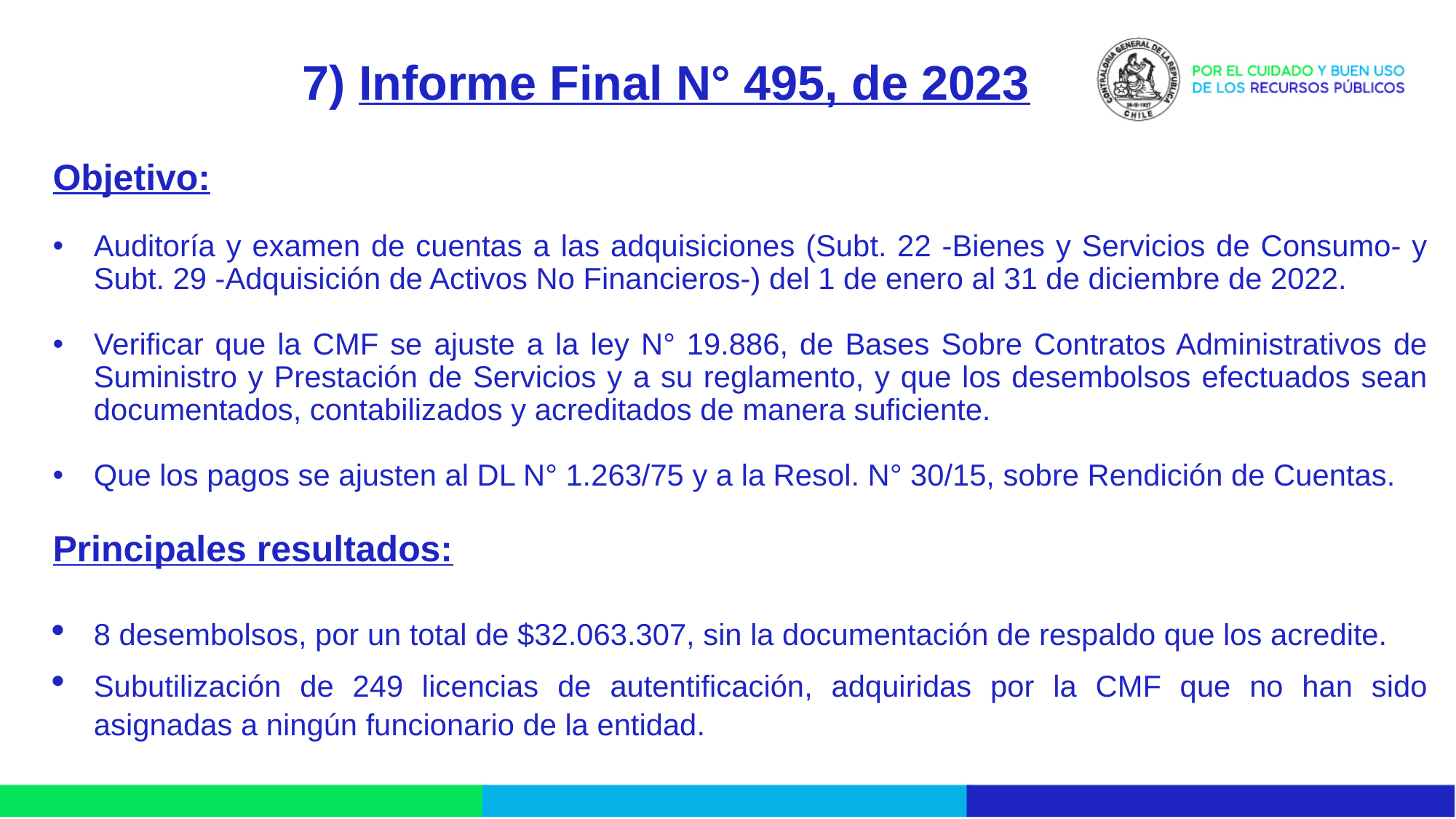

# 7) Informe Final N° 495, de 2023
Objetivo:

Auditoría y examen de cuentas a las adquisiciones (Subt. 22 -Bienes y Servicios de Consumo- y Subt. 29 -Adquisición de Activos No Financieros-) del 1 de enero al 31 de diciembre de 2022.

Verificar que la CMF se ajuste a la ley N° 19.886, de Bases Sobre Contratos Administrativos de Suministro y Prestación de Servicios y a su reglamento, y que los desembolsos efectuados sean documentados, contabilizados y acreditados de manera suficiente.

Que los pagos se ajusten al DL N° 1.263/75 y a la Resol. N° 30/15, sobre Rendición de Cuentas.

Principales resultados:

8 desembolsos, por un total de $32.063.307, sin la documentación de respaldo que los acredite.
Subutilización de 249 licencias de autentificación, adquiridas por la CMF que no han sido asignadas a ningún funcionario de la entidad.